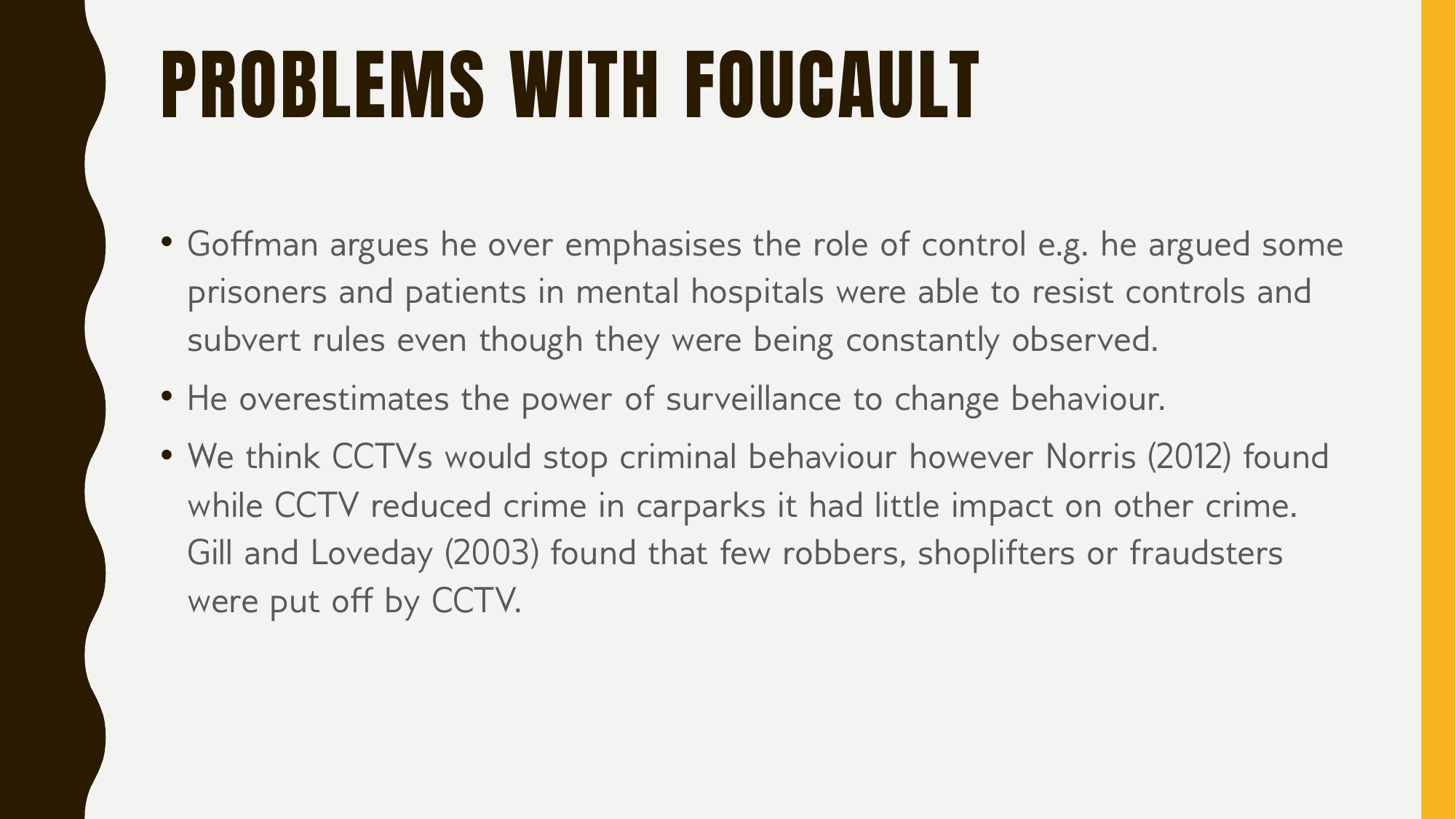

# Problems with foucault
Goffman argues he over emphasises the role of control e.g. he argued some prisoners and patients in mental hospitals were able to resist controls and subvert rules even though they were being constantly observed.
He overestimates the power of surveillance to change behaviour.
We think CCTVs would stop criminal behaviour however Norris (2012) found while CCTV reduced crime in carparks it had little impact on other crime. Gill and Loveday (2003) found that few robbers, shoplifters or fraudsters were put off by CCTV.